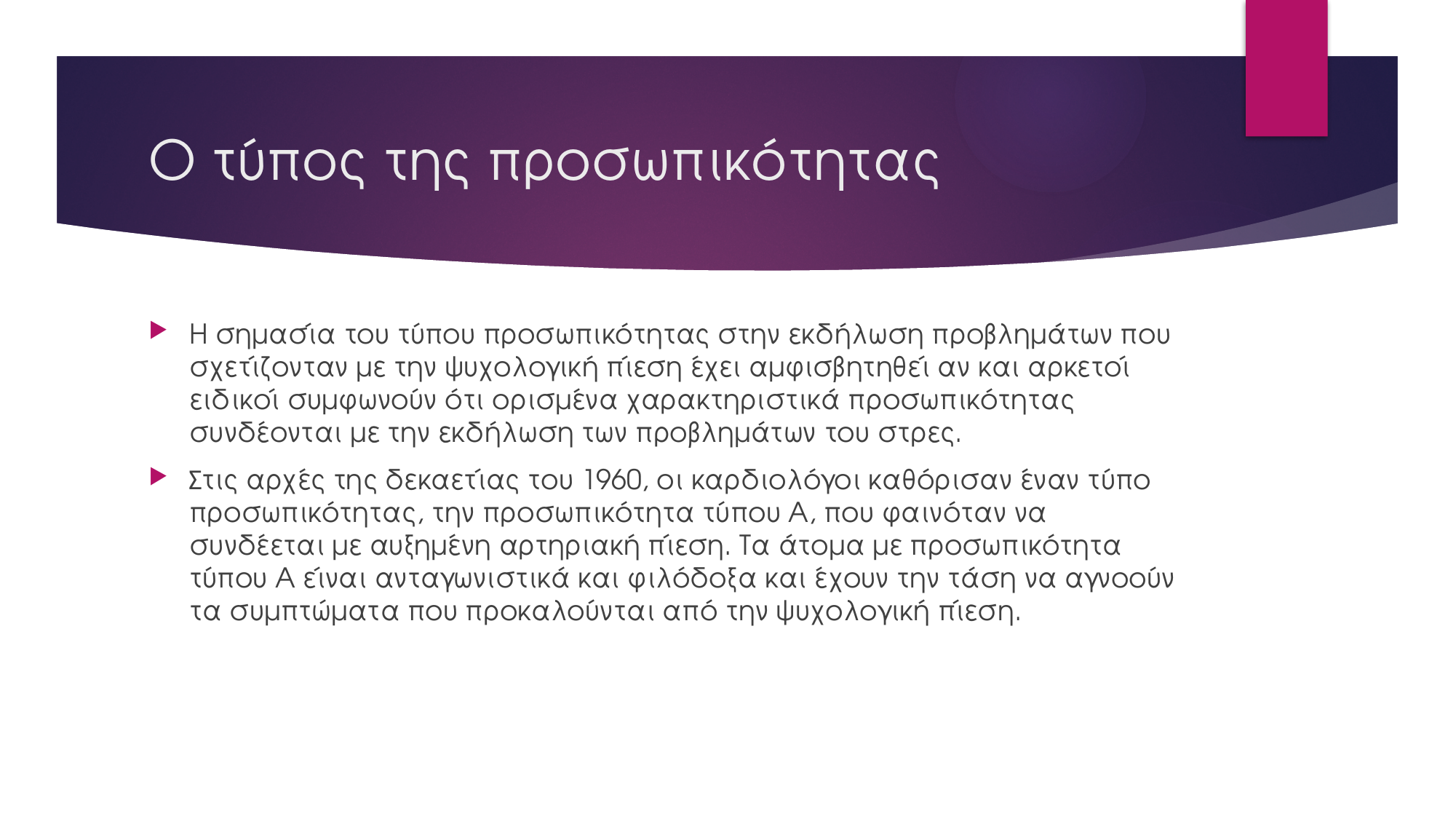

# Ο τύπος της προσωπικότητας
Η σημασία του τύπου προσωπικότητας στην εκδήλωση προβλημάτων που σχετίζονταν με την ψυχολογική πίεση έχει αμφισβητηθεί αν και αρκετοί ειδικοί συμφωνούν ότι ορισμένα χαρακτηριστικά προσωπικότητας συνδέονται με την εκδήλωση των προβλημάτων του στρες.
Στις αρχές της δεκαετίας του 1960, οι καρδιολόγοι καθόρισαν έναν τύπο προσωπικότητας, την προσωπικότητα τύπου Α, που φαινόταν να συνδέεται με αυξημένη αρτηριακή πίεση. Τα άτομα με προσωπικότητα τύπου Α είναι ανταγωνιστικά και φιλόδοξα και έχουν την τάση να αγνοούν τα συμπτώματα που προκαλούνται από την ψυχολογική πίεση.